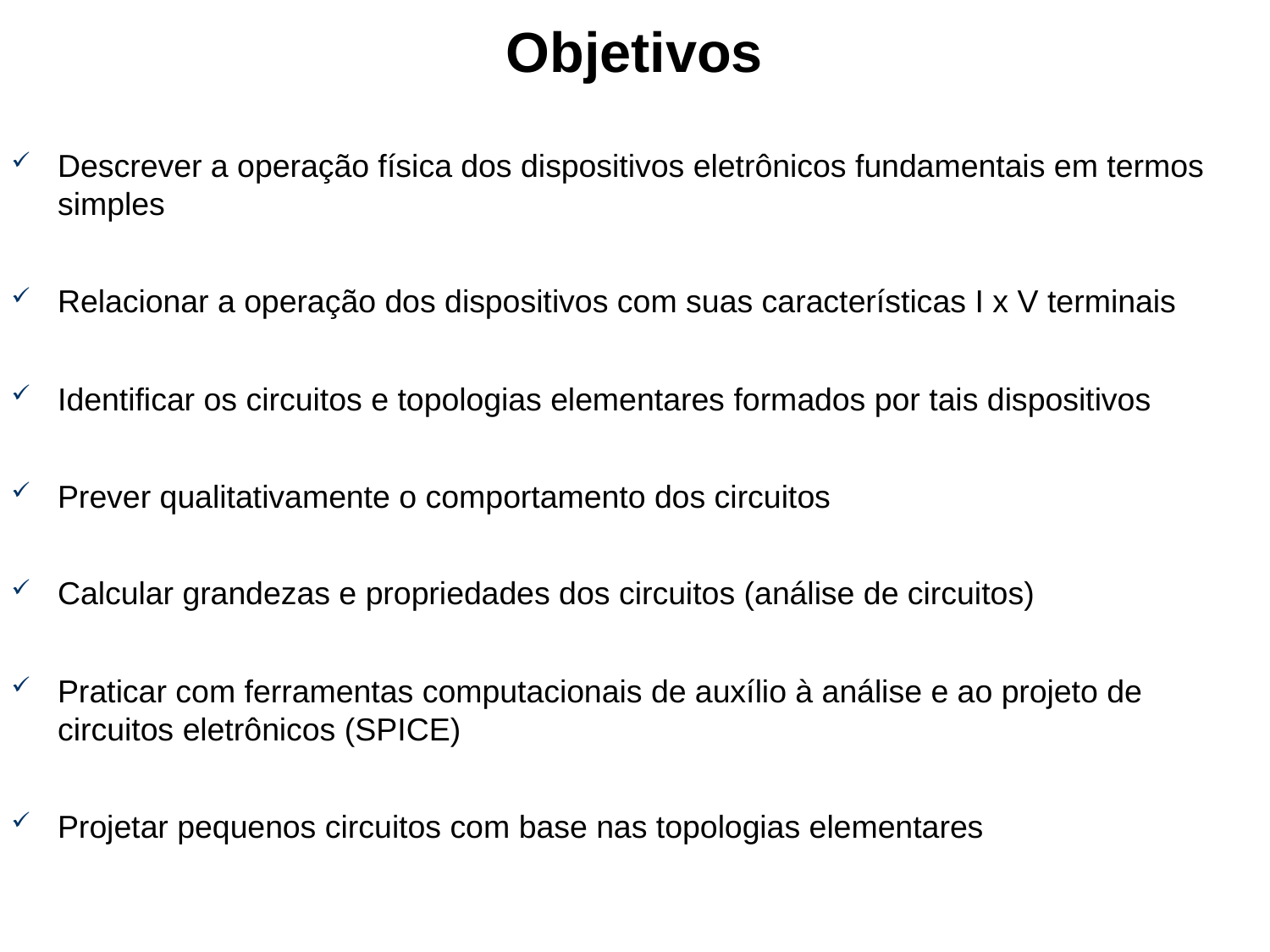

# Objetivos
Descrever a operação física dos dispositivos eletrônicos fundamentais em termos simples

Relacionar a operação dos dispositivos com suas características I x V terminais

Identificar os circuitos e topologias elementares formados por tais dispositivos

Prever qualitativamente o comportamento dos circuitos

Calcular grandezas e propriedades dos circuitos (análise de circuitos)

Praticar com ferramentas computacionais de auxílio à análise e ao projeto de circuitos eletrônicos (SPICE)

Projetar pequenos circuitos com base nas topologias elementares